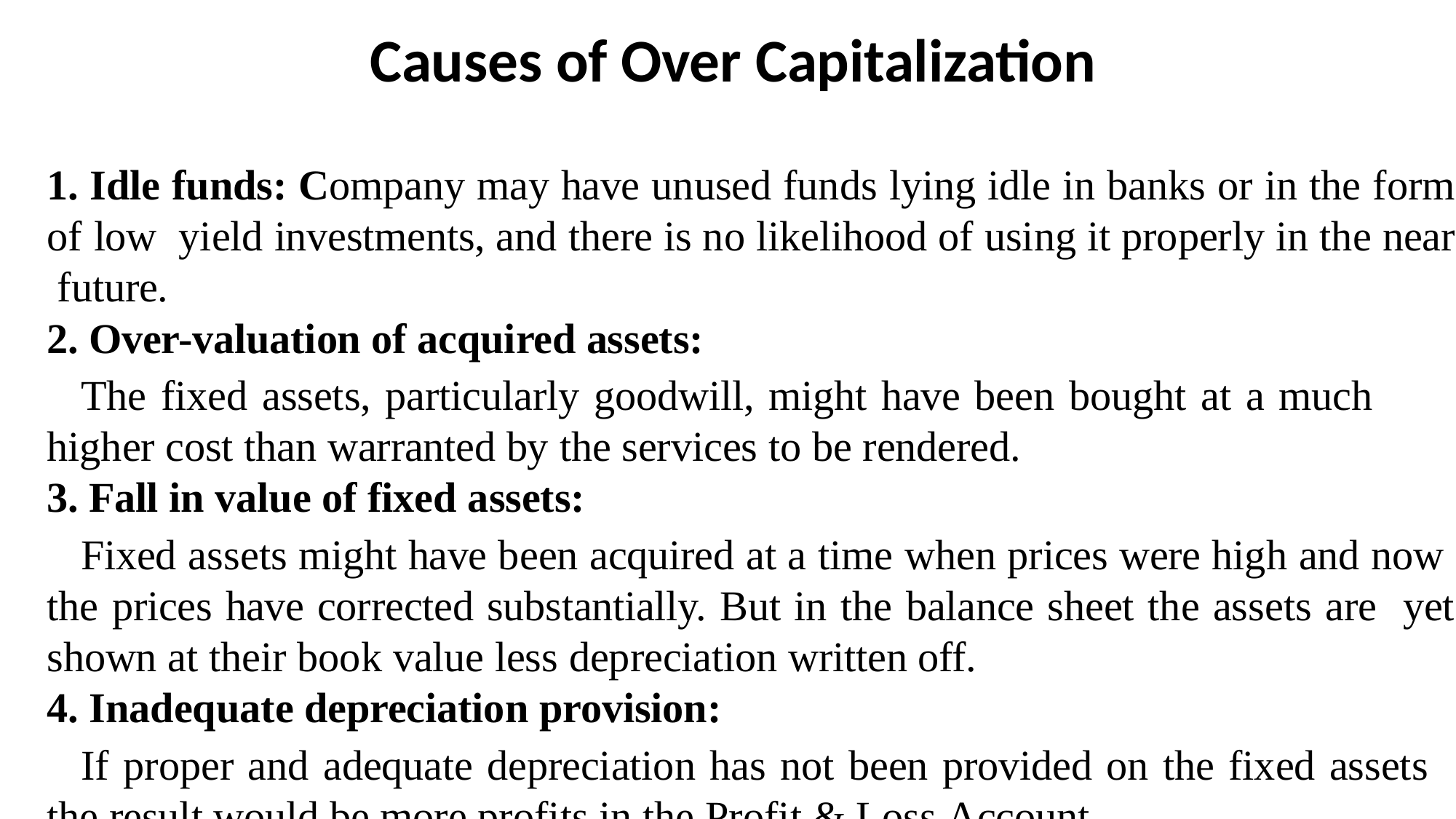

# Causes of Over Capitalization
1. Idle funds: Company may have unused funds lying idle in banks or in the form of low  yield investments, and there is no likelihood of using it properly in the near  future.
2. Over-valuation of acquired assets:
	The fixed assets, particularly goodwill, might have been bought at a much  higher cost than warranted by the services to be rendered.
3. Fall in value of fixed assets:
	Fixed assets might have been acquired at a time when prices were high and now  the prices have corrected substantially. But in the balance sheet the assets are  yet shown at their book value less depreciation written off.
4. Inadequate depreciation provision:
	If proper and adequate depreciation has not been provided on the fixed assets  the result would be more profits in the Profit & Loss Account.